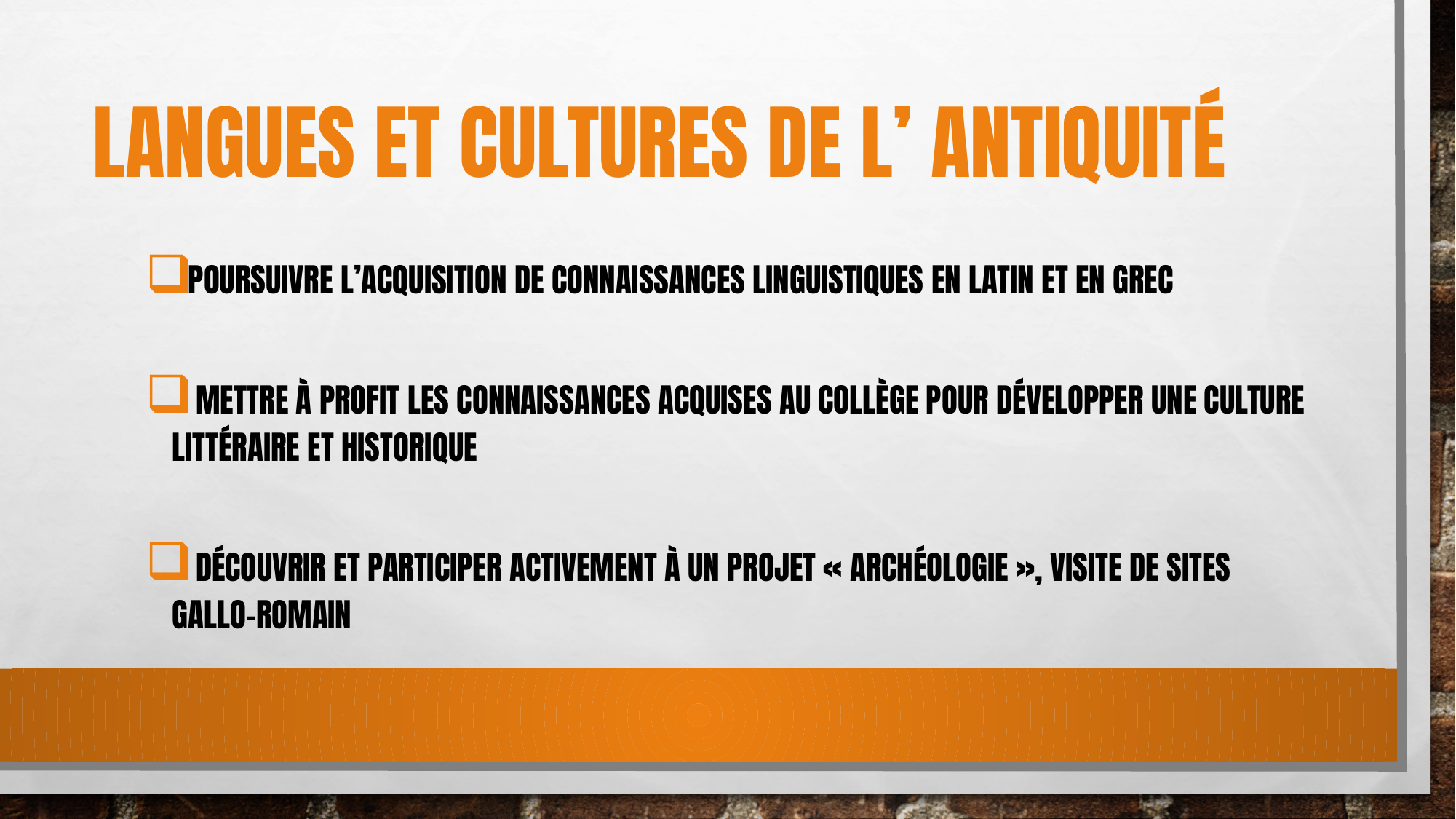

# LANGUES ET CULTURES DE L’ Antiquité
Poursuivre l’acquisition de connaissances linguistiques en latin et en grec

 Mettre à profit les connaissances acquises au collège pour développer une culture littéraire et historique

 Découvrir et participer activement à un projet « Archéologie », visite de sites GALLO-ROMAIN